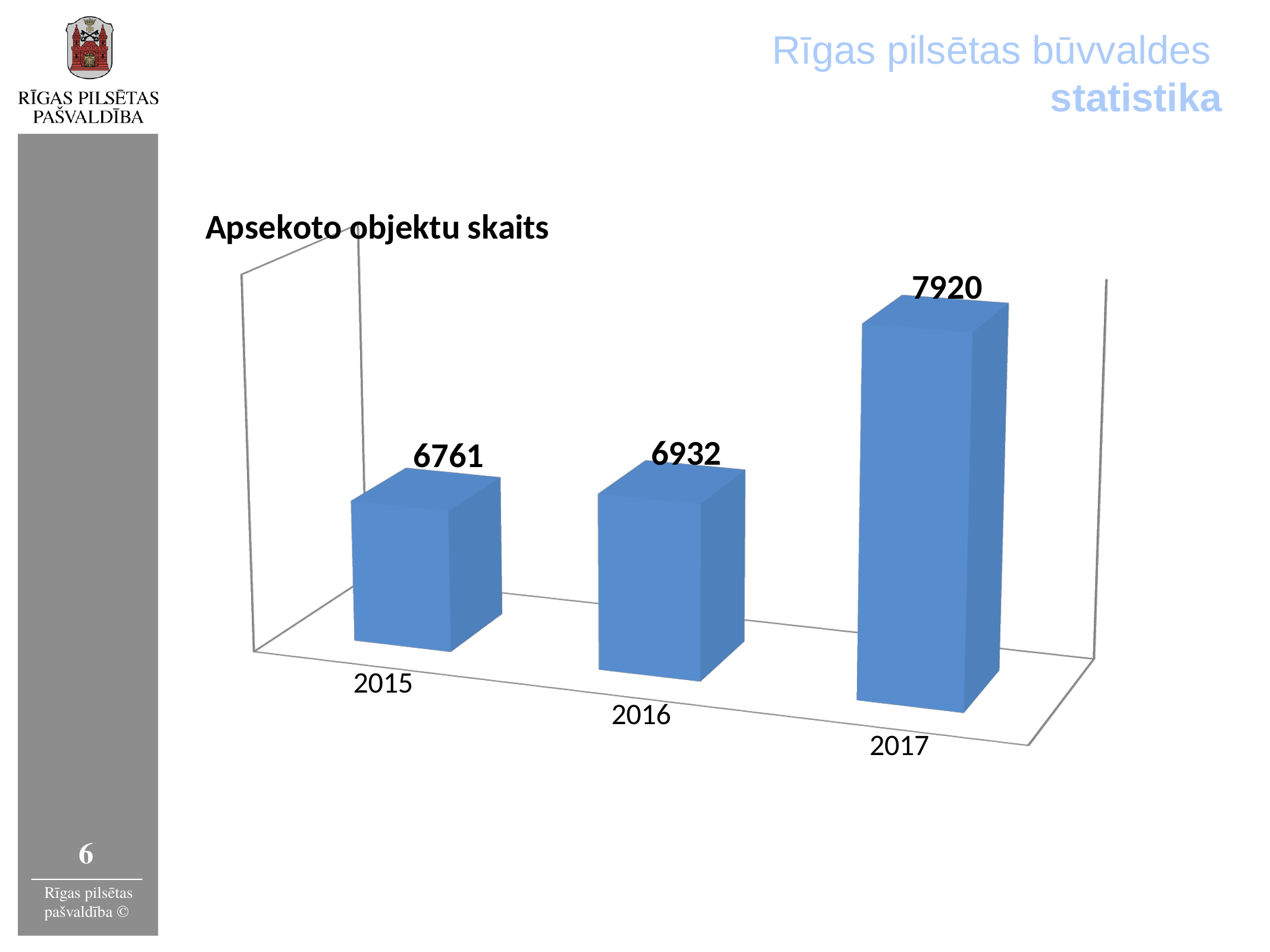

# Rīgas pilsētas būvvaldes statistika

[unsupported chart]

6